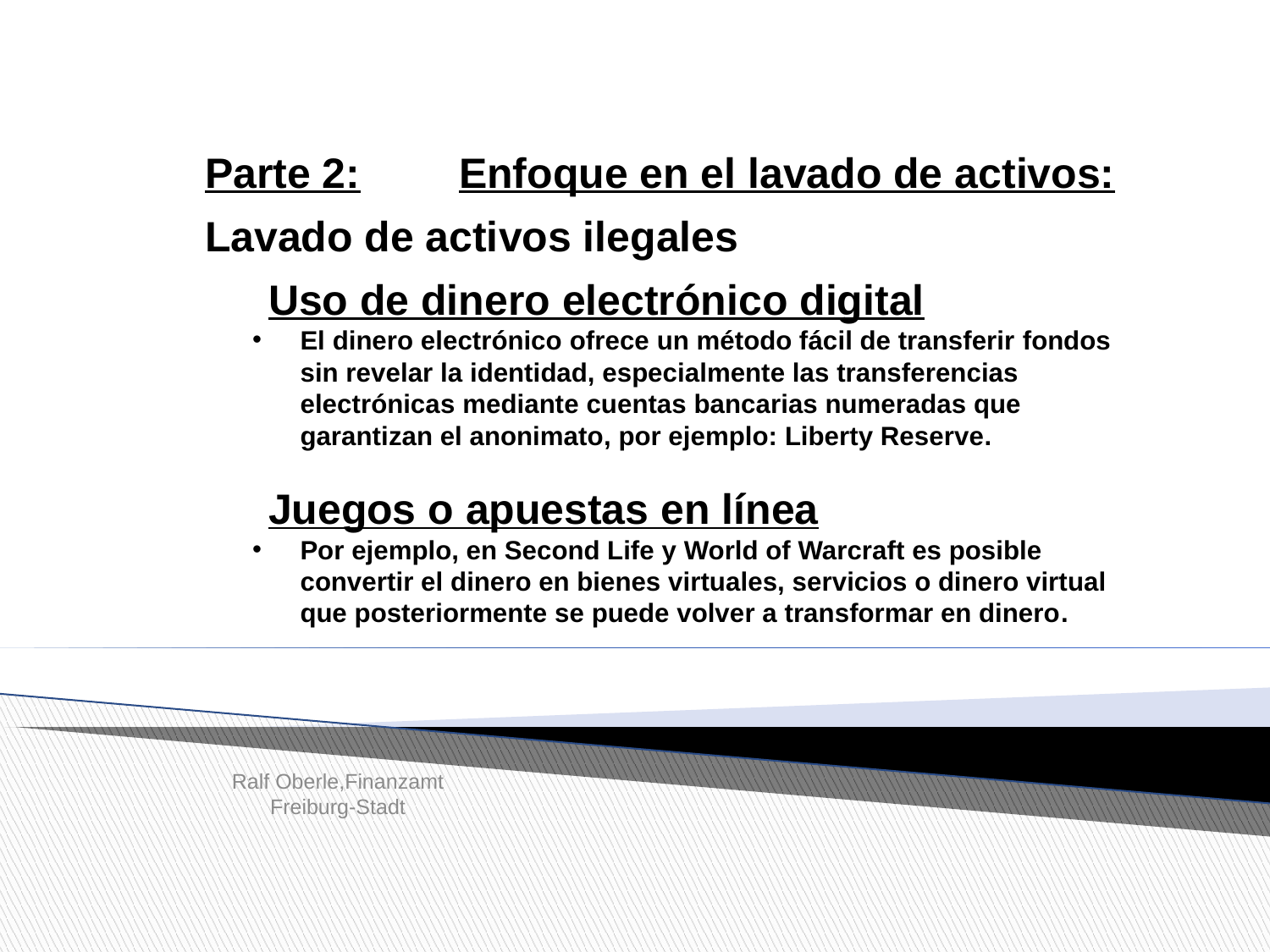

Parte 2: 	Enfoque en el lavado de activos:

Lavado de activos ilegales

Uso de dinero electrónico digital
El dinero electrónico ofrece un método fácil de transferir fondos sin revelar la identidad, especialmente las transferencias electrónicas mediante cuentas bancarias numeradas que garantizan el anonimato, por ejemplo: Liberty Reserve.

Juegos o apuestas en línea
Por ejemplo, en Second Life y World of Warcraft es posible convertir el dinero en bienes virtuales, servicios o dinero virtual que posteriormente se puede volver a transformar en dinero.
Ralf Oberle,Finanzamt Freiburg-Stadt